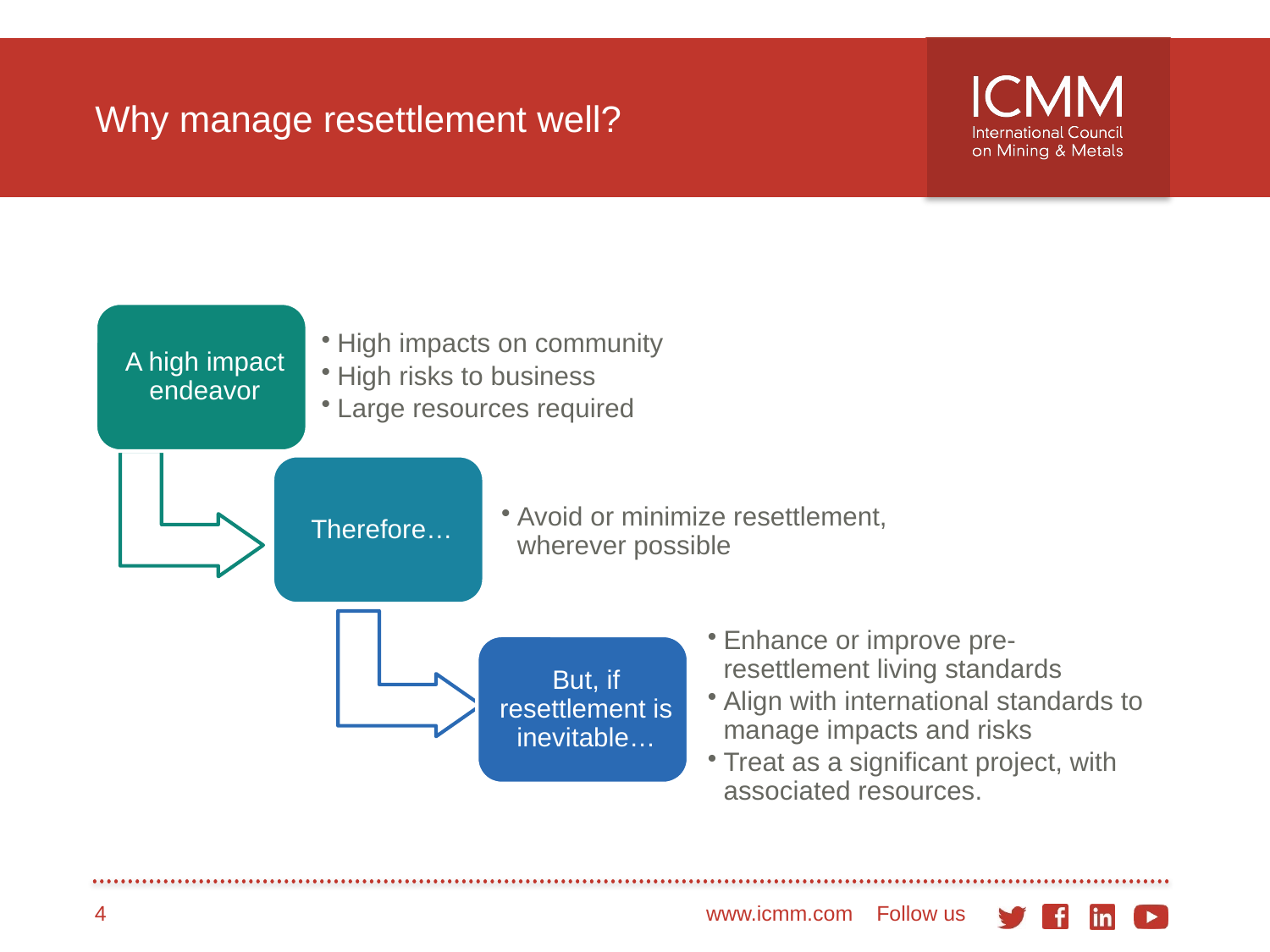

# Why manage resettlement well?
A high impact endeavor
High impacts on community
High risks to business
Large resources required
Therefore…
Avoid or minimize resettlement, wherever possible
But, if resettlement is inevitable…
Enhance or improve pre-resettlement living standards
Align with international standards to manage impacts and risks
Treat as a significant project, with associated resources.
4